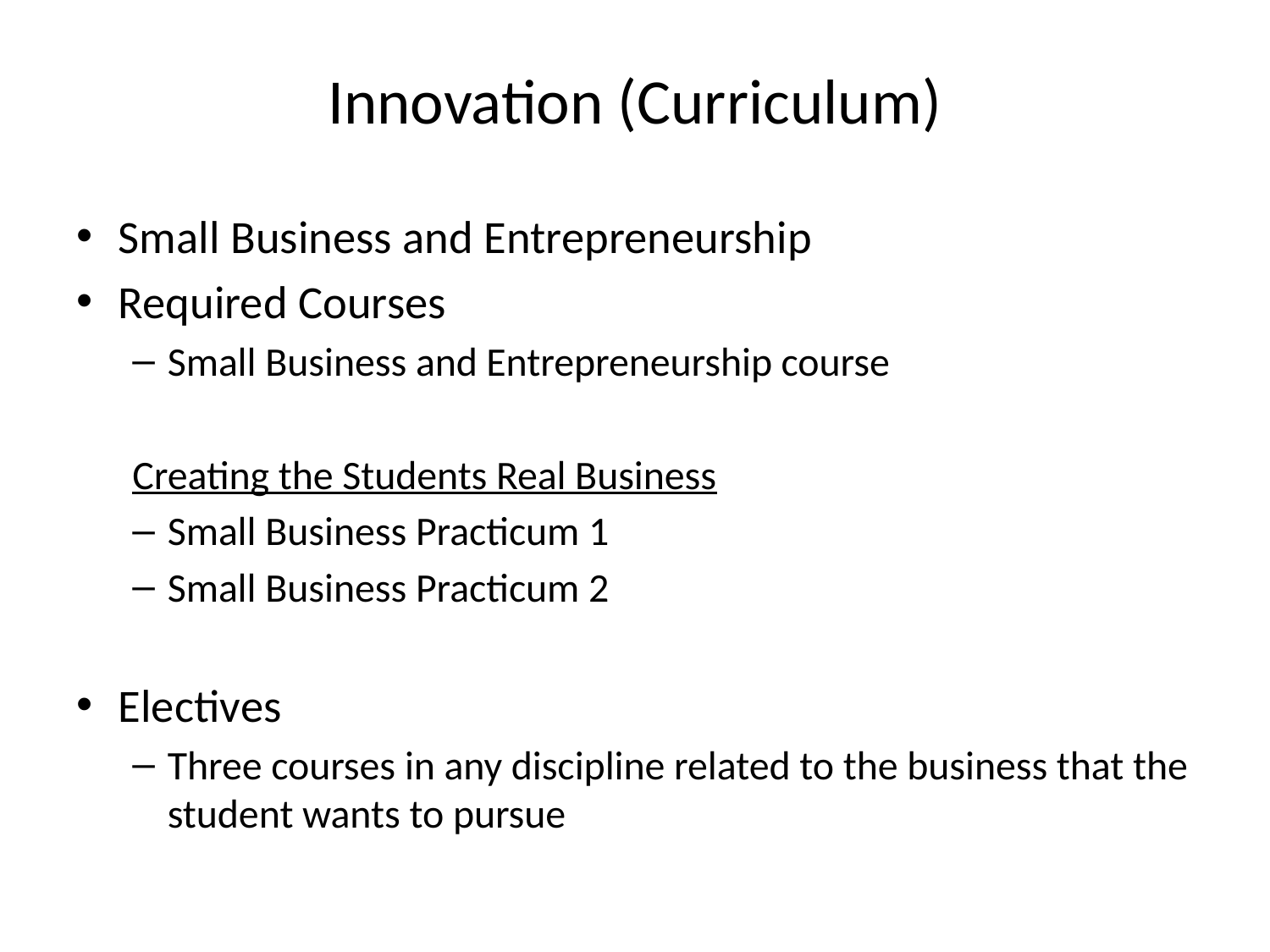

# Innovation (Curriculum)
Small Business and Entrepreneurship
Required Courses
Small Business and Entrepreneurship course

Creating the Students Real Business
Small Business Practicum 1
Small Business Practicum 2

Electives
Three courses in any discipline related to the business that the student wants to pursue